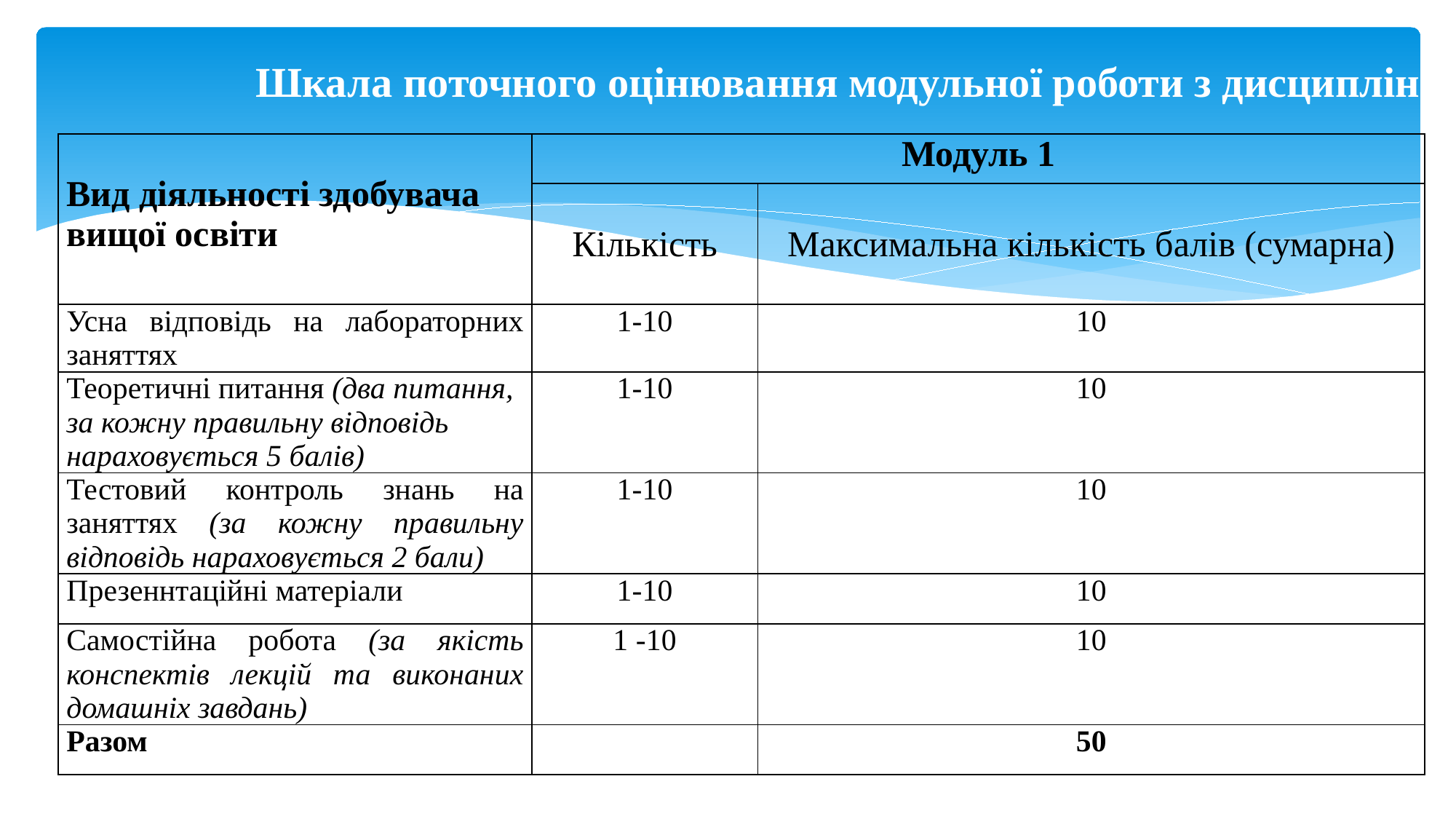

# Шкала поточного оцінювання модульної роботи з дисципліни
| Вид діяльності здобувача вищої освіти | Модуль 1 |  |
| --- | --- | --- |
|  | Кількість | Максимальна кількість балів (сумарна) |
| Усна відповідь на лабораторних заняттях | 1-10 | 10 |
| Теоретичні питання (два питання, за кожну правильну відповідь нараховується 5 балів) | 1-10 | 10 |
| Тестовий контроль знань на заняттях (за кожну правильну відповідь нараховується 2 бали) | 1-10 | 10 |
| Презеннтаційні матеріали | 1-10 | 10 |
| Самостійна робота (за якість конспектів лекцій та виконаних домашніх завдань) | 1 -10 | 10 |
| Разом |  | 50 |